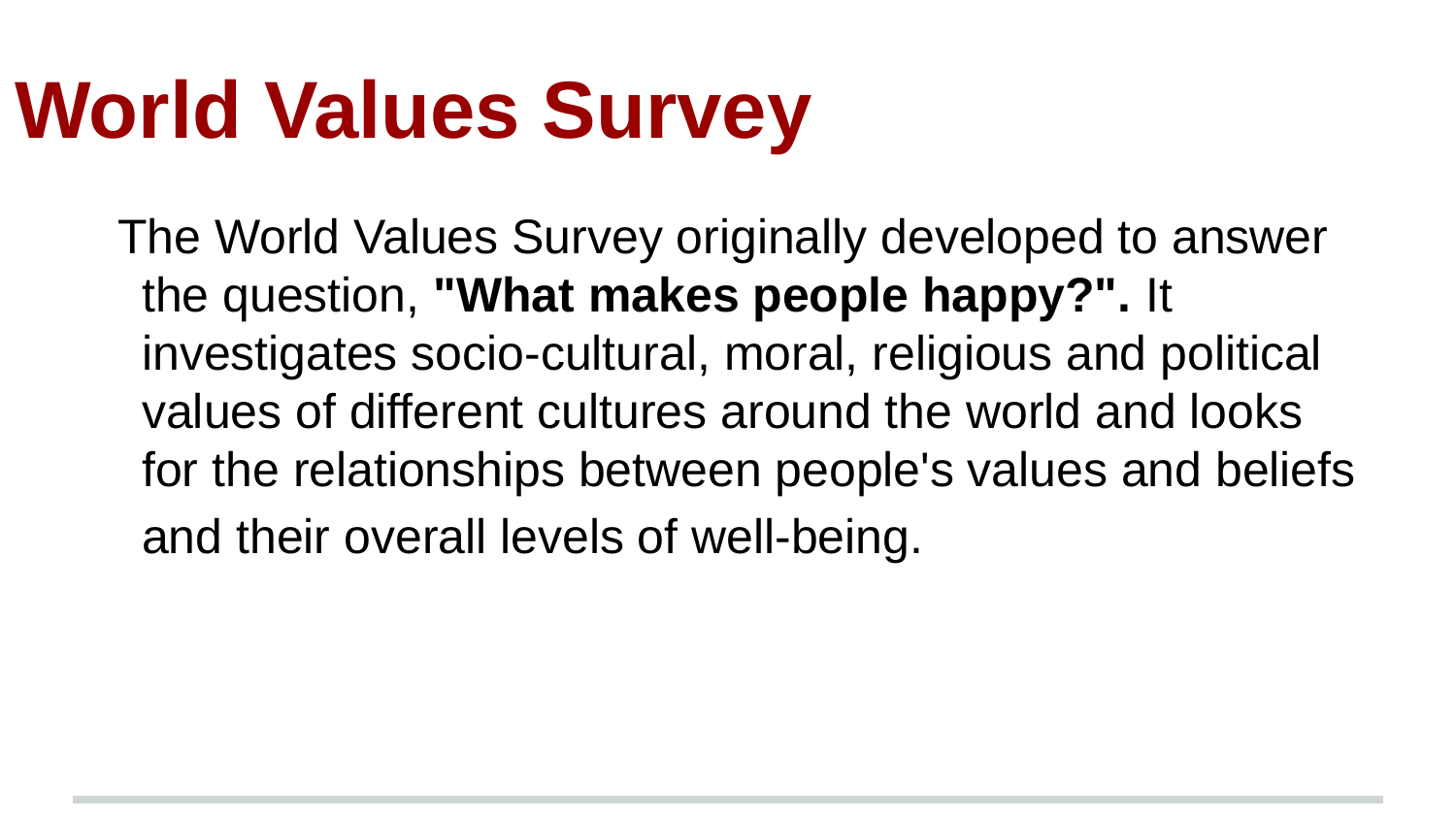

# World Values Survey
The World Values Survey originally developed to answer the question, "What makes people happy?". It investigates socio-cultural, moral, religious and political values of different cultures around the world and looks for the relationships between people's values and beliefs and their overall levels of well-being.